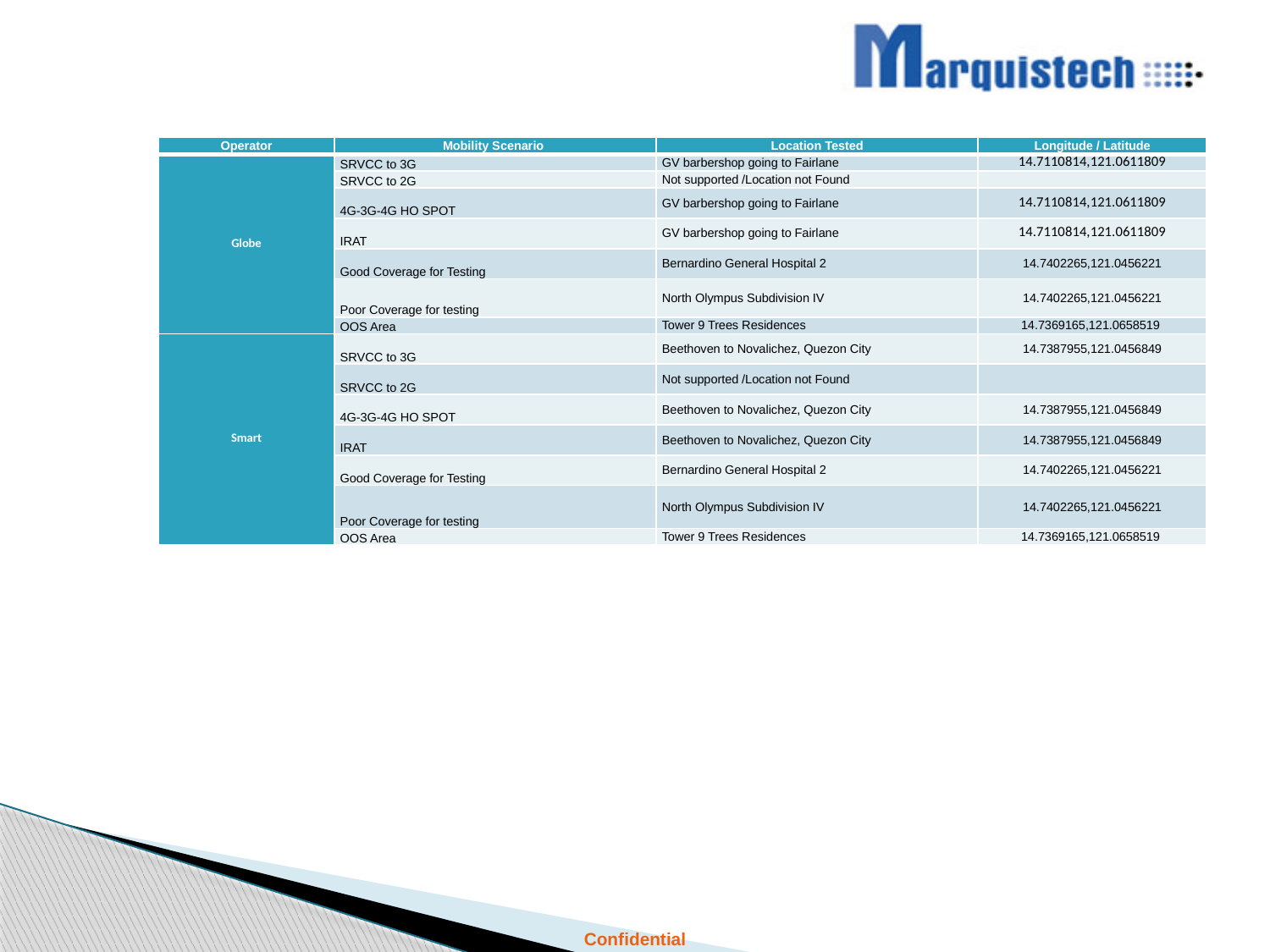

| Operator | Mobility Scenario | Location Tested | Longitude / Latitude |
| --- | --- | --- | --- |
| Globe | SRVCC to 3G | GV barbershop going to Fairlane | 14.7110814,121.0611809 |
|  | SRVCC to 2G | Not supported /Location not Found |  |
|  | 4G-3G-4G HO SPOT | GV barbershop going to Fairlane | 14.7110814,121.0611809 |
|  | IRAT | GV barbershop going to Fairlane | 14.7110814,121.0611809 |
|  | Good Coverage for Testing | Bernardino General Hospital 2 | 14.7402265,121.0456221 |
|  | Poor Coverage for testing | North Olympus Subdivision IV | 14.7402265,121.0456221 |
|  | OOS Area | Tower 9 Trees Residences | 14.7369165,121.0658519 |
| Smart | SRVCC to 3G | Beethoven to Novalichez, Quezon City | 14.7387955,121.0456849 |
|  | SRVCC to 2G | Not supported /Location not Found |  |
|  | 4G-3G-4G HO SPOT | Beethoven to Novalichez, Quezon City | 14.7387955,121.0456849 |
|  | IRAT | Beethoven to Novalichez, Quezon City | 14.7387955,121.0456849 |
|  | Good Coverage for Testing | Bernardino General Hospital 2 | 14.7402265,121.0456221 |
|  | Poor Coverage for testing | North Olympus Subdivision IV | 14.7402265,121.0456221 |
|  | OOS Area | Tower 9 Trees Residences | 14.7369165,121.0658519 |